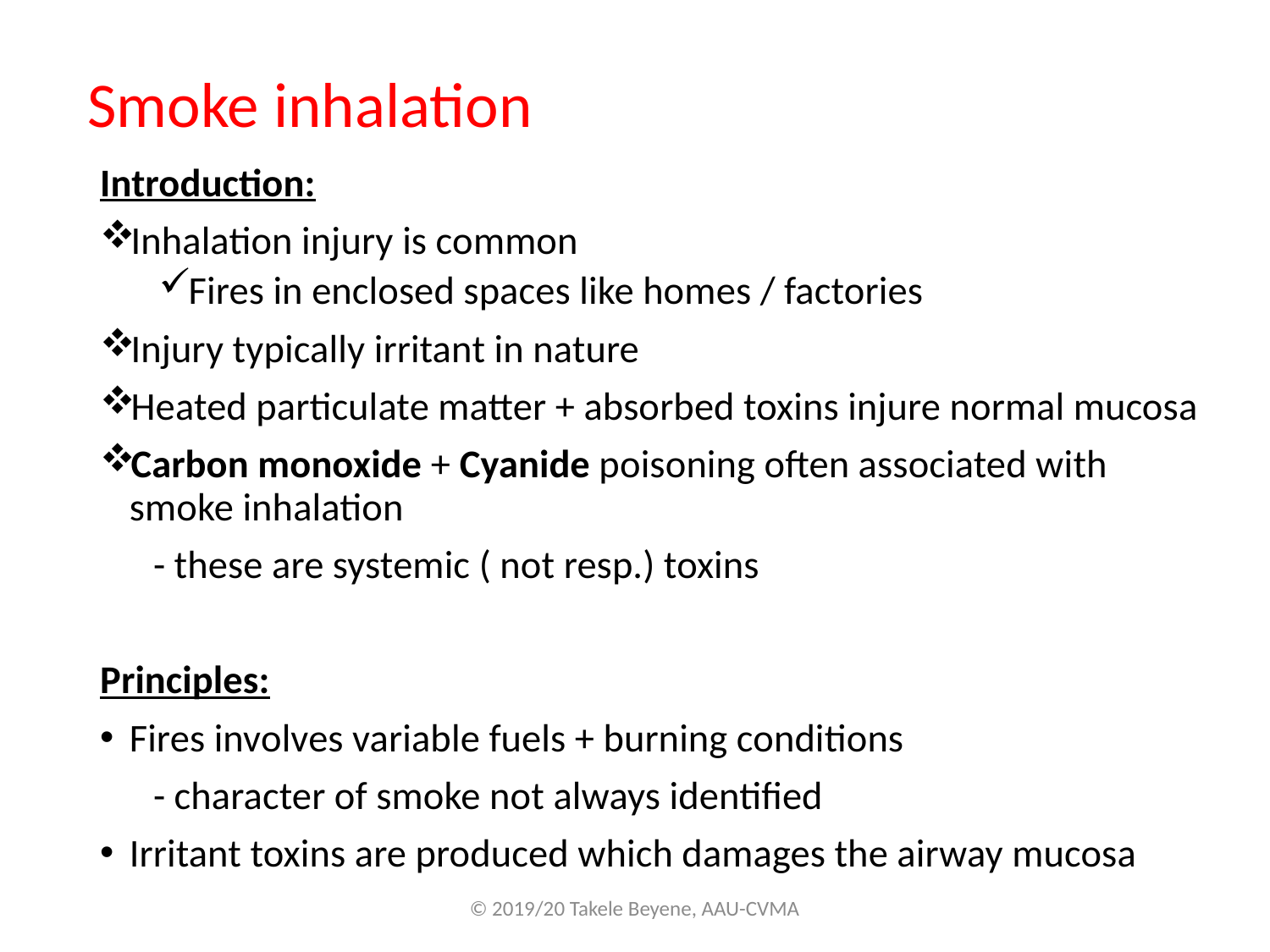

# Smoke inhalation
Introduction:
Inhalation injury is common
Fires in enclosed spaces like homes / factories
Injury typically irritant in nature
Heated particulate matter + absorbed toxins injure normal mucosa
Carbon monoxide + Cyanide poisoning often associated with smoke inhalation
      - these are systemic ( not resp.) toxins

Principles:
Fires involves variable fuels + burning conditions
      - character of smoke not always identified
Irritant toxins are produced which damages the airway mucosa
© 2019/20 Takele Beyene, AAU-CVMA